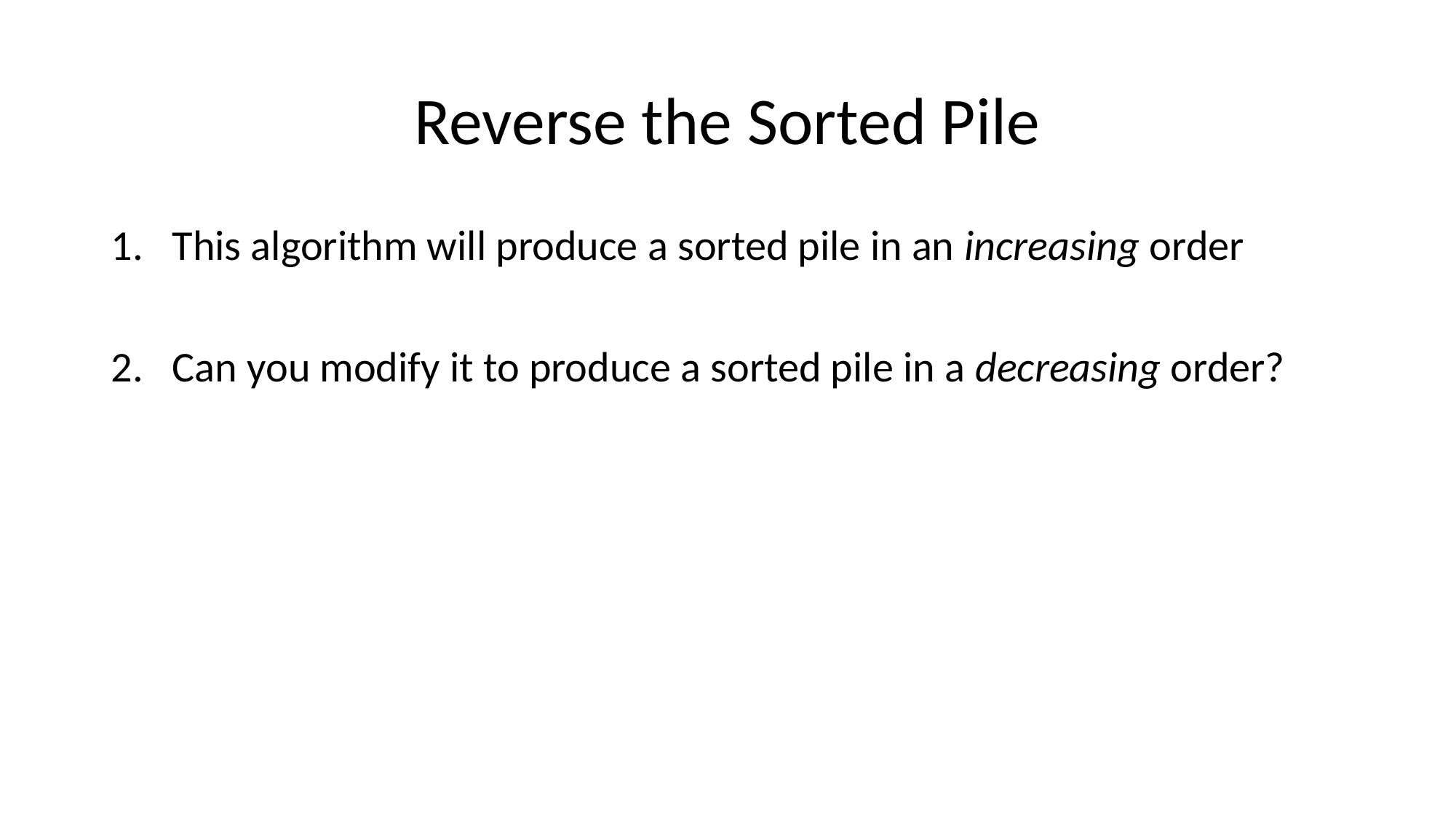

# Reverse the Sorted Pile
This algorithm will produce a sorted pile in an increasing order

Can you modify it to produce a sorted pile in a decreasing order?